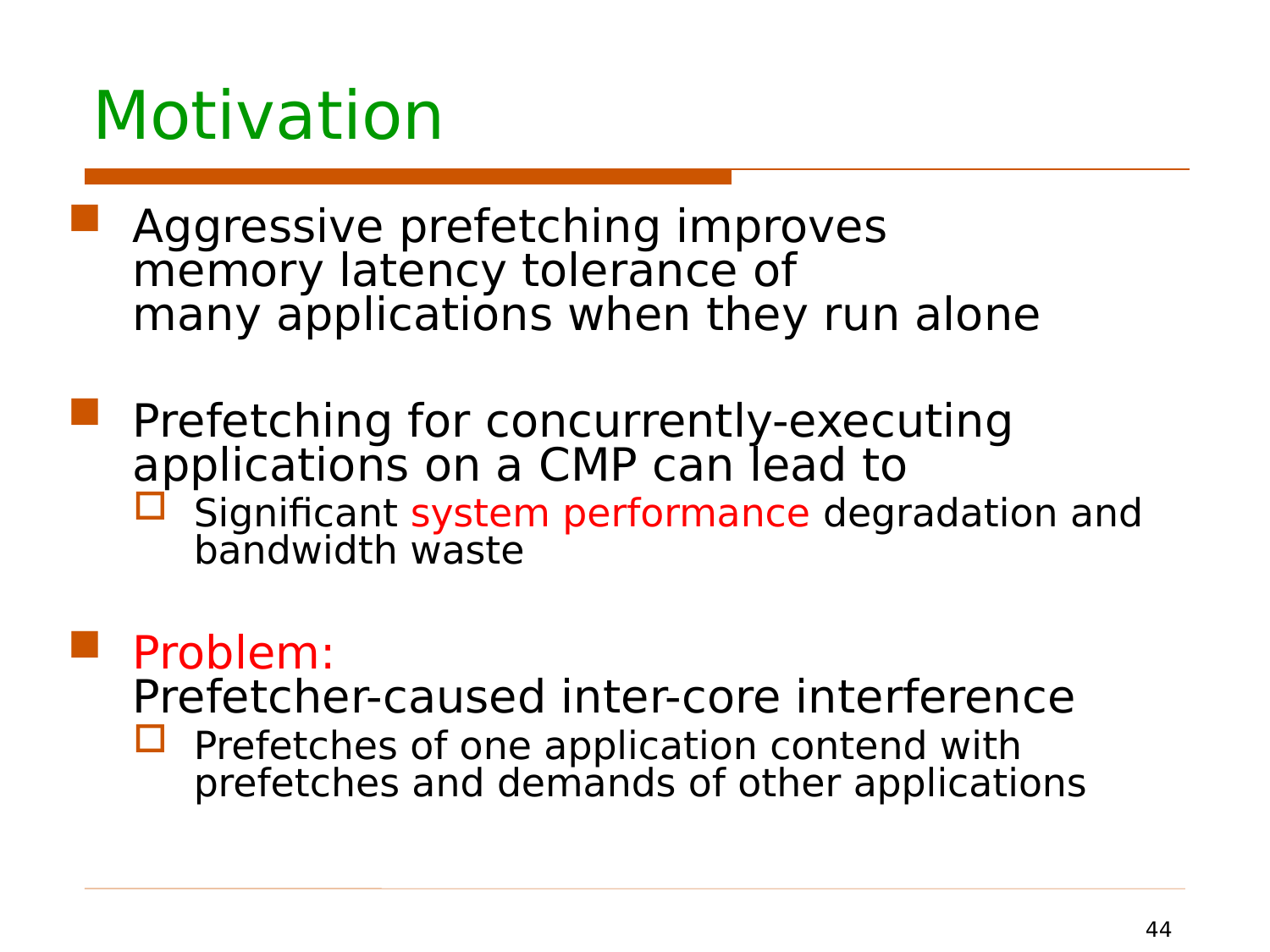

# Motivation
Aggressive prefetching improves
memory latency tolerance of
many applications when they run alone

Prefetching for concurrently-executing applications on a CMP can lead to
Significant system performance degradation and bandwidth waste

Problem:
Prefetcher-caused inter-core interference
Prefetches of one application contend with prefetches and demands of other applications

44